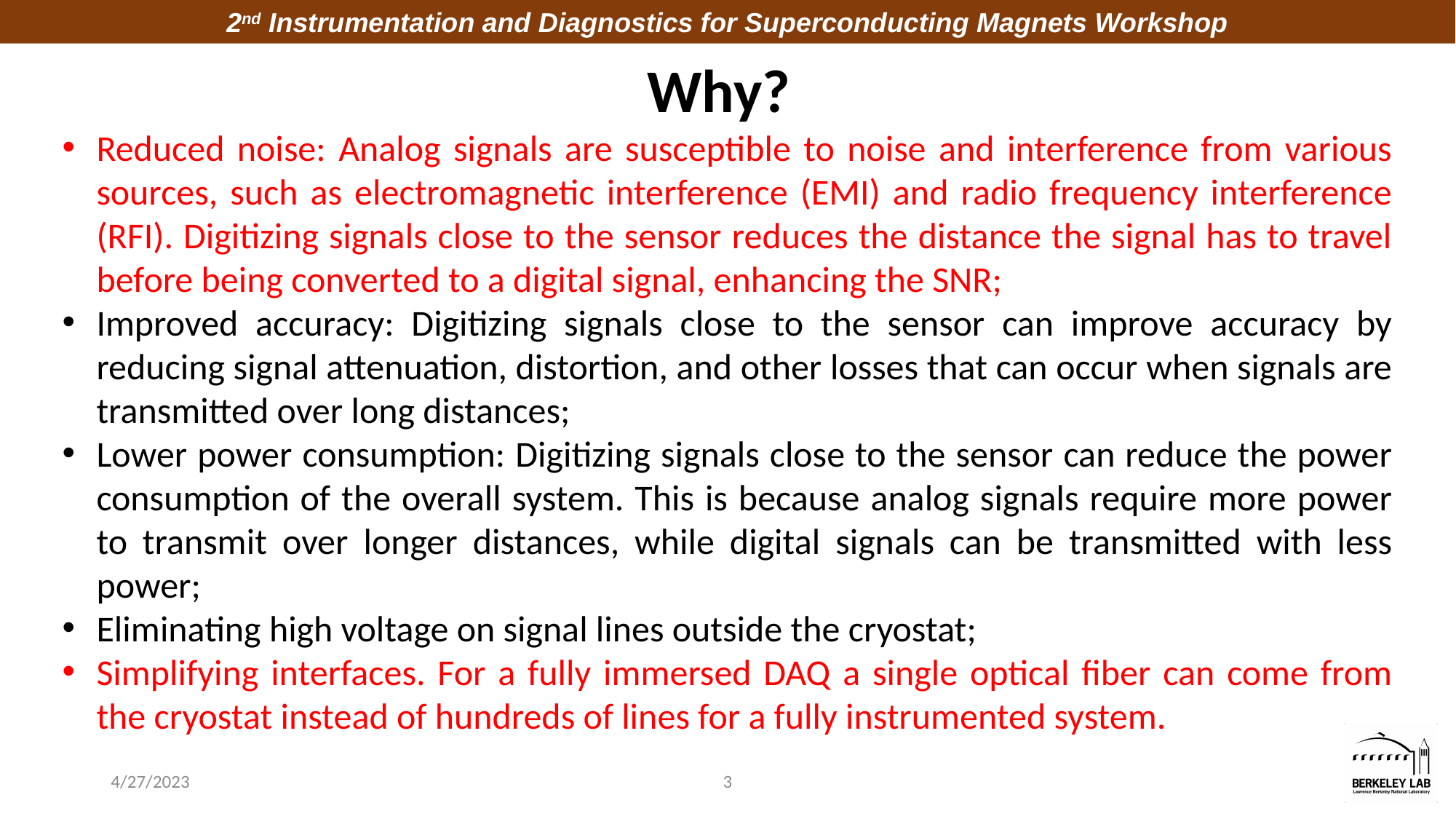

Why?
Reduced noise: Analog signals are susceptible to noise and interference from various sources, such as electromagnetic interference (EMI) and radio frequency interference (RFI). Digitizing signals close to the sensor reduces the distance the signal has to travel before being converted to a digital signal, enhancing the SNR;
Improved accuracy: Digitizing signals close to the sensor can improve accuracy by reducing signal attenuation, distortion, and other losses that can occur when signals are transmitted over long distances;
Lower power consumption: Digitizing signals close to the sensor can reduce the power consumption of the overall system. This is because analog signals require more power to transmit over longer distances, while digital signals can be transmitted with less power;
Eliminating high voltage on signal lines outside the cryostat;
Simplifying interfaces. For a fully immersed DAQ a single optical fiber can come from the cryostat instead of hundreds of lines for a fully instrumented system.
4/27/2023
3